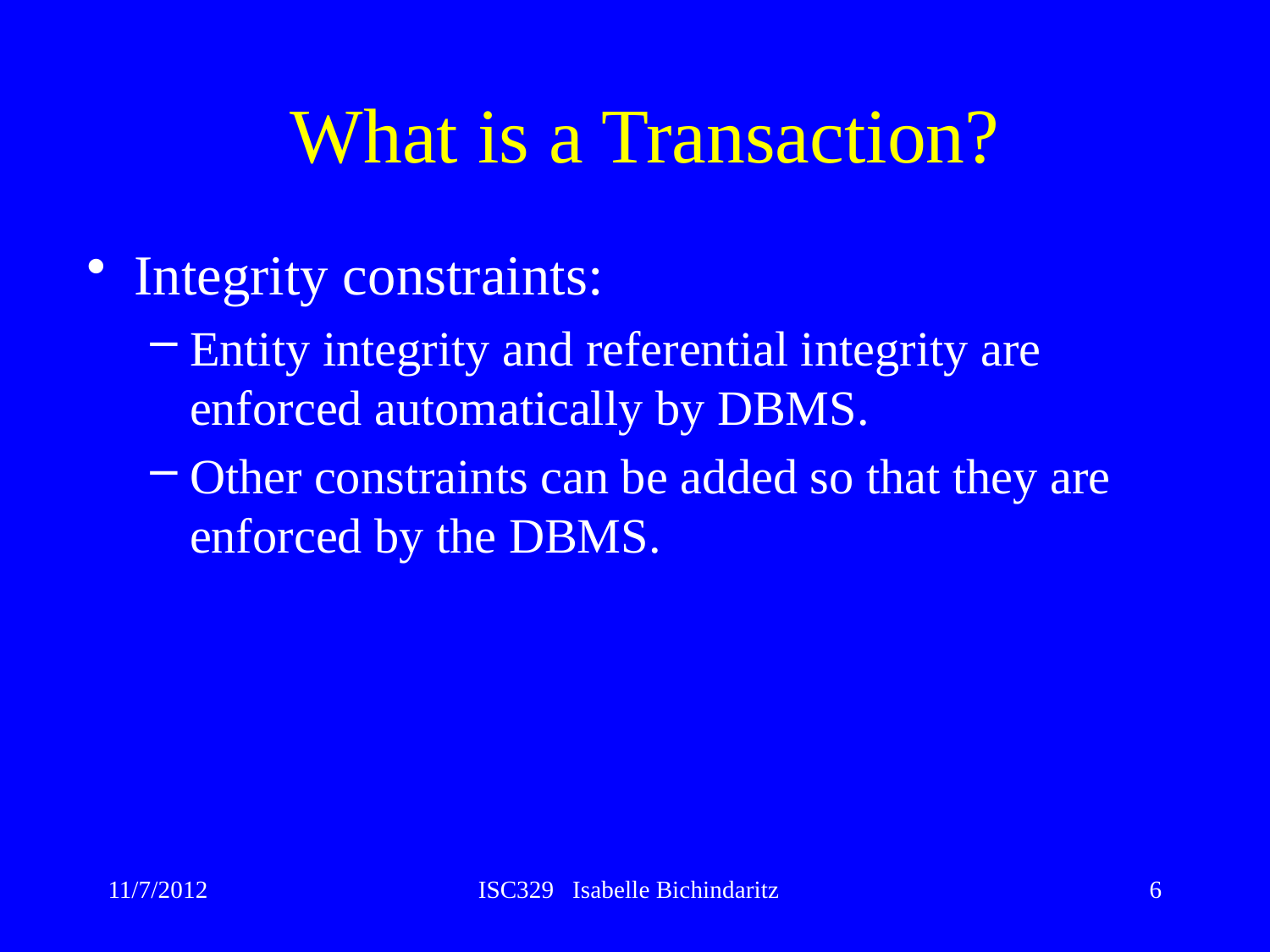

# What is a Transaction?
Integrity constraints:
Entity integrity and referential integrity are enforced automatically by DBMS.
Other constraints can be added so that they are enforced by the DBMS.

11/7/2012
ISC329   Isabelle Bichindaritz
6